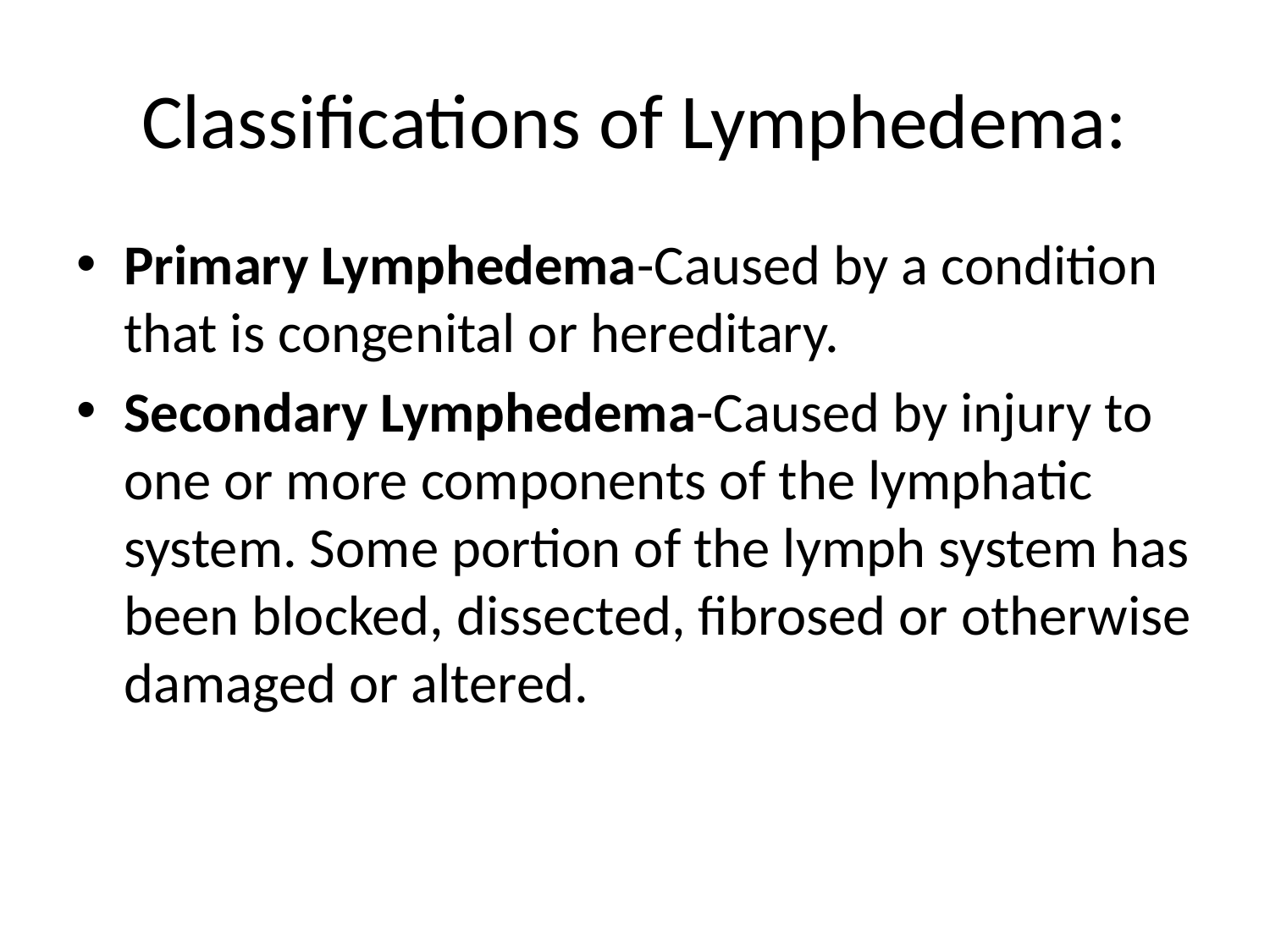

# Classifications of Lymphedema:
Primary Lymphedema-Caused by a condition that is congenital or hereditary.
Secondary Lymphedema-Caused by injury to one or more components of the lymphatic system. Some portion of the lymph system has been blocked, dissected, fibrosed or otherwise damaged or altered.